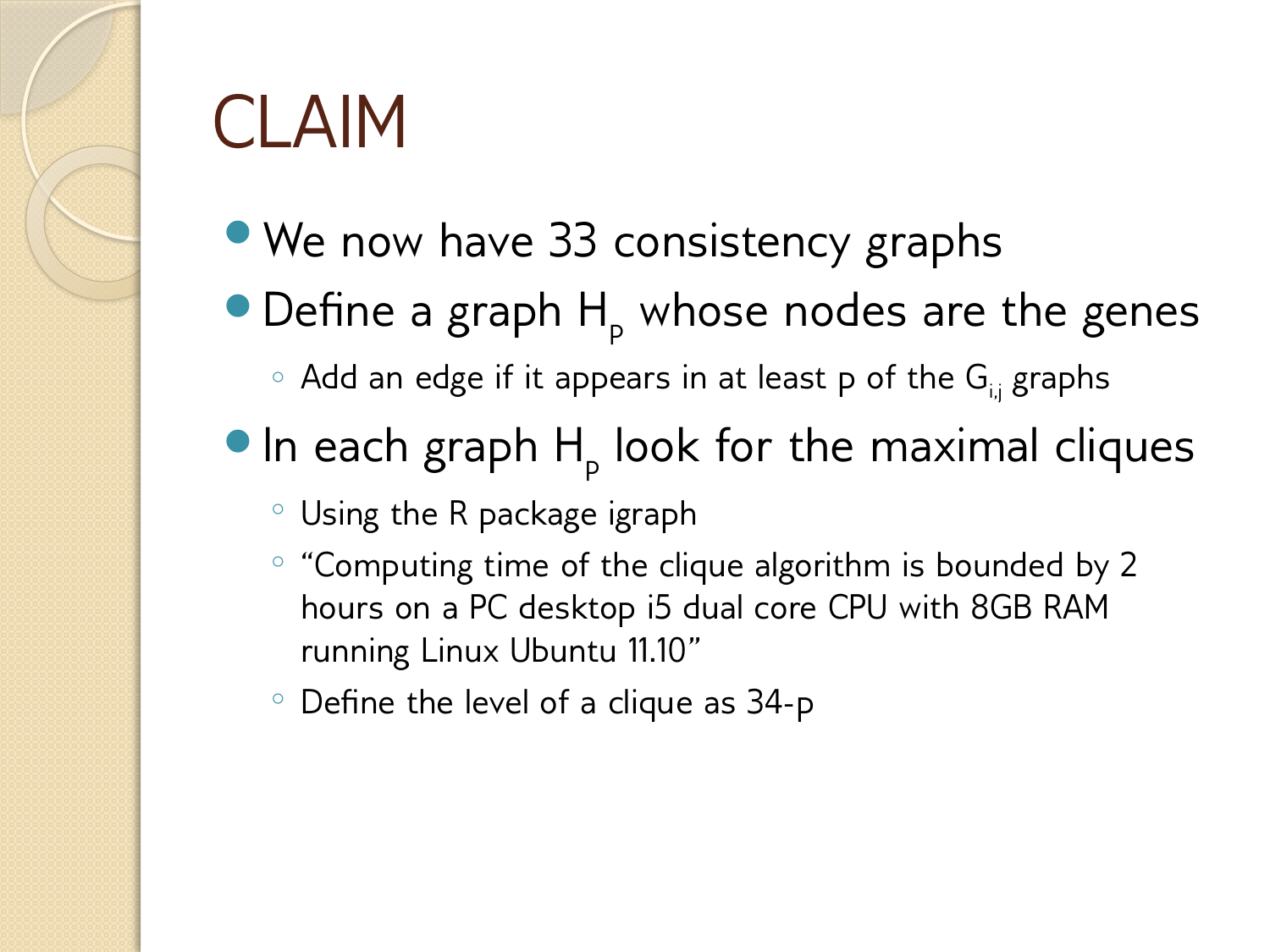

# CLAIM
We now have 33 consistency graphs
Define a graph Hp whose nodes are the genes
Add an edge if it appears in at least p of the Gi,j graphs
In each graph Hp look for the maximal cliques
Using the R package igraph
“Computing time of the clique algorithm is bounded by 2 hours on a PC desktop i5 dual core CPU with 8GB RAM running Linux Ubuntu 11.10”
Define the level of a clique as 34-p